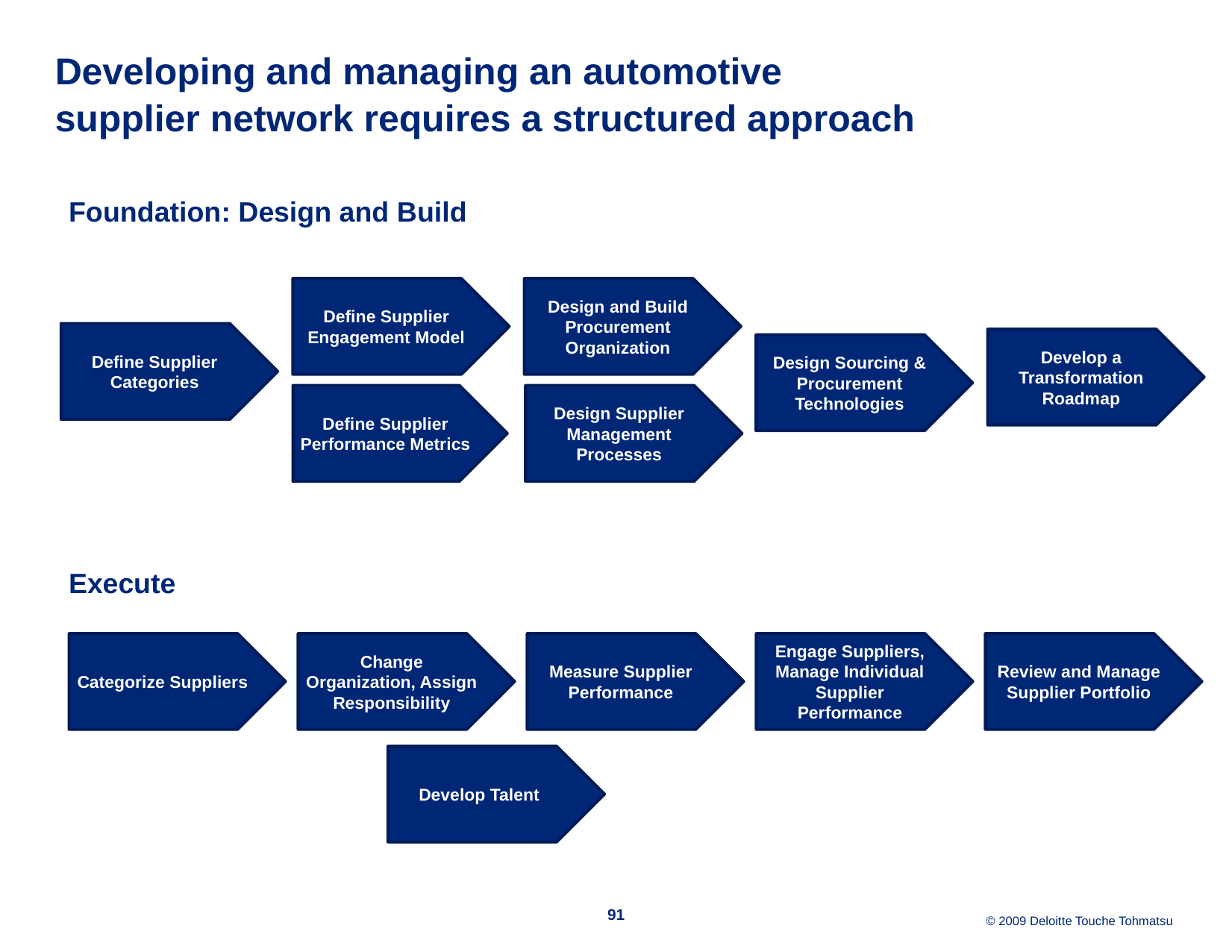

# Developing and managing an automotive supplier network requires a structured approach
Foundation: Design and Build
Define Supplier Engagement Model
Design and Build Procurement Organization
Define Supplier Categories
Develop a Transformation Roadmap
Design Sourcing & Procurement Technologies
Define Supplier Performance Metrics
Design Supplier Management Processes
Execute
Categorize Suppliers
Change Organization, Assign Responsibility
Measure Supplier Performance
Engage Suppliers, Manage Individual Supplier Performance
Review and Manage Supplier Portfolio
Develop Talent
91